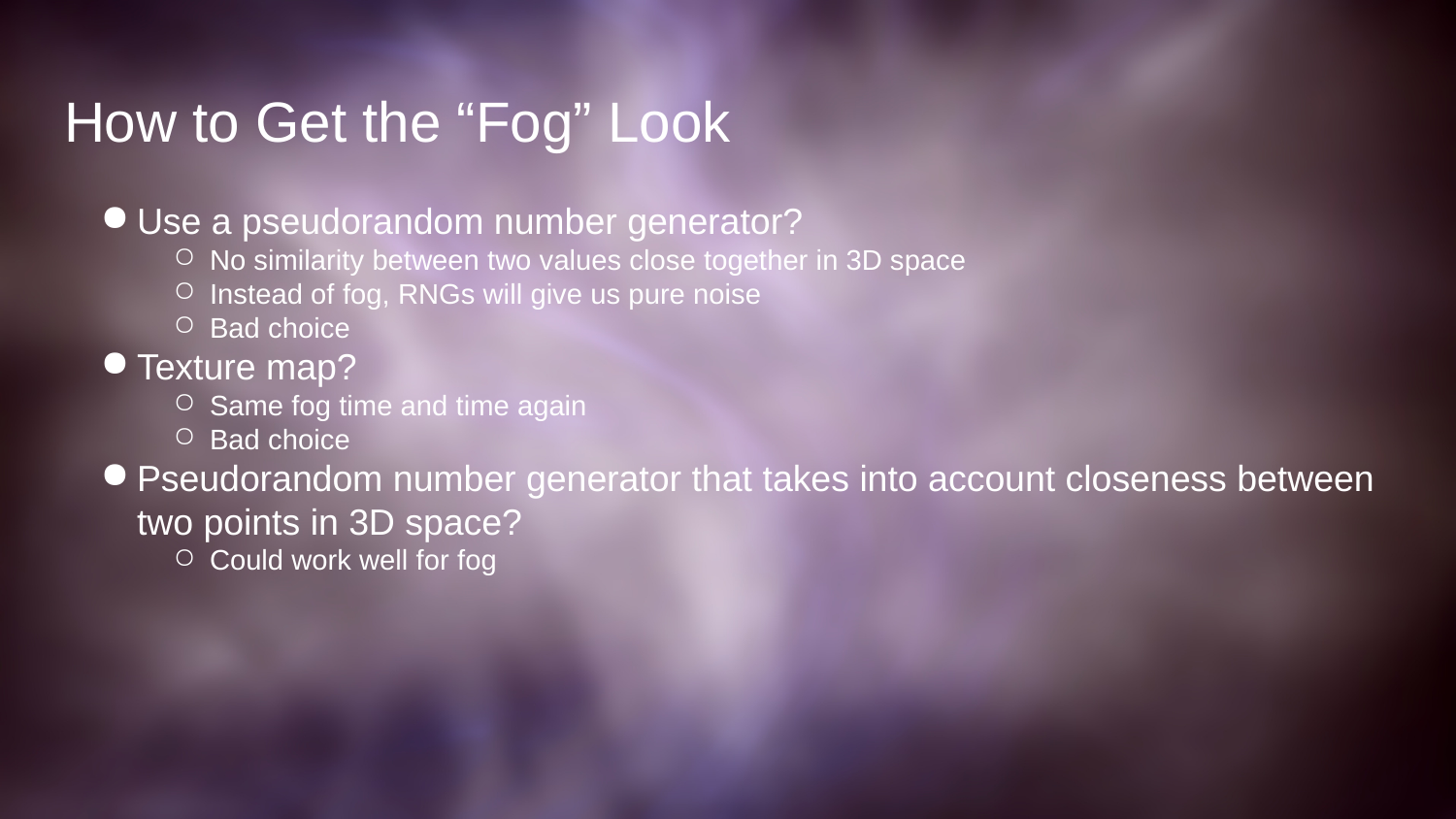

# How to Get the “Fog” Look
Use a pseudorandom number generator?
No similarity between two values close together in 3D space
Instead of fog, RNGs will give us pure noise
Bad choice
Texture map?
Same fog time and time again
Bad choice
Pseudorandom number generator that takes into account closeness between two points in 3D space?
Could work well for fog